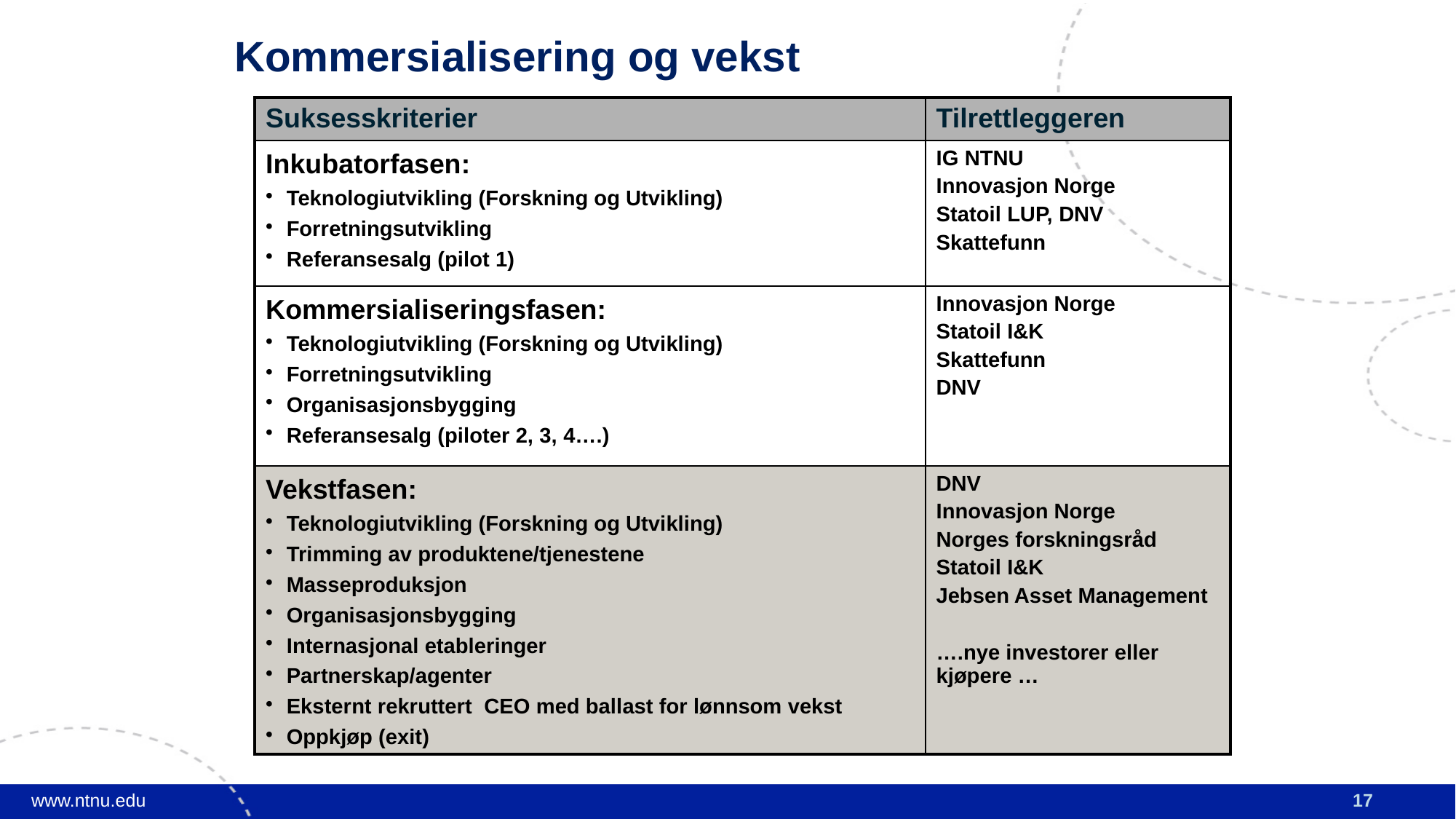

Kommersialisering og vekst
| Suksesskriterier | Tilrettleggeren |
| --- | --- |
| Inkubatorfasen: Teknologiutvikling (Forskning og Utvikling) Forretningsutvikling Referansesalg (pilot 1) | IG NTNU Innovasjon Norge Statoil LUP, DNV Skattefunn |
| Kommersialiseringsfasen: Teknologiutvikling (Forskning og Utvikling) Forretningsutvikling Organisasjonsbygging Referansesalg (piloter 2, 3, 4….) | Innovasjon Norge Statoil I&K Skattefunn DNV |
| Vekstfasen: Teknologiutvikling (Forskning og Utvikling) Trimming av produktene/tjenestene Masseproduksjon Organisasjonsbygging Internasjonal etableringer Partnerskap/agenter Eksternt rekruttert CEO med ballast for lønnsom vekst Oppkjøp (exit) | DNV Innovasjon Norge Norges forskningsråd Statoil I&K Jebsen Asset Management ….nye investorer eller kjøpere … |